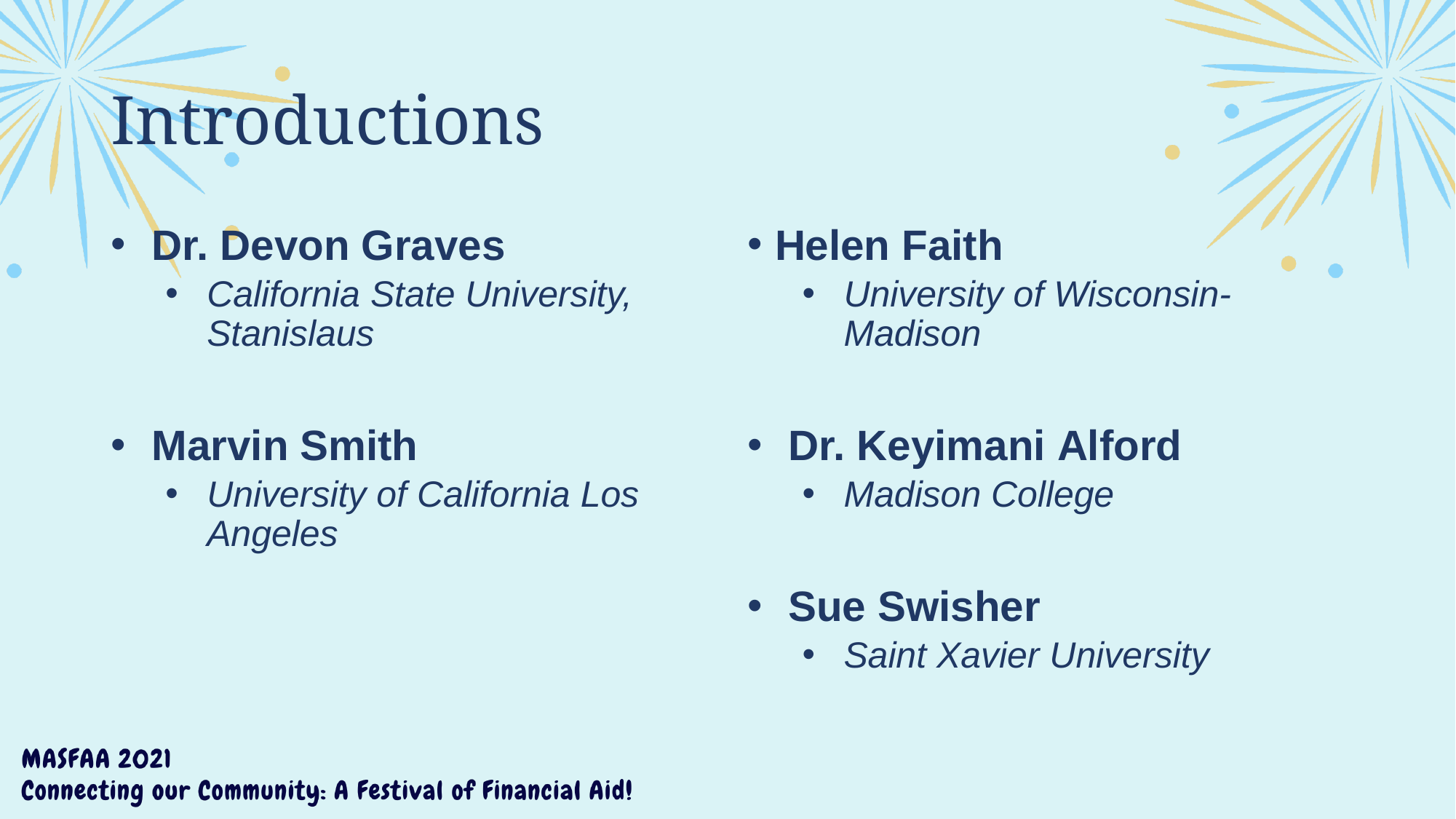

# Introductions
Dr. Devon Graves
California State University, Stanislaus

Marvin Smith
University of California Los Angeles
Helen Faith
University of Wisconsin-Madison

Dr. Keyimani Alford
Madison College

Sue Swisher
Saint Xavier University